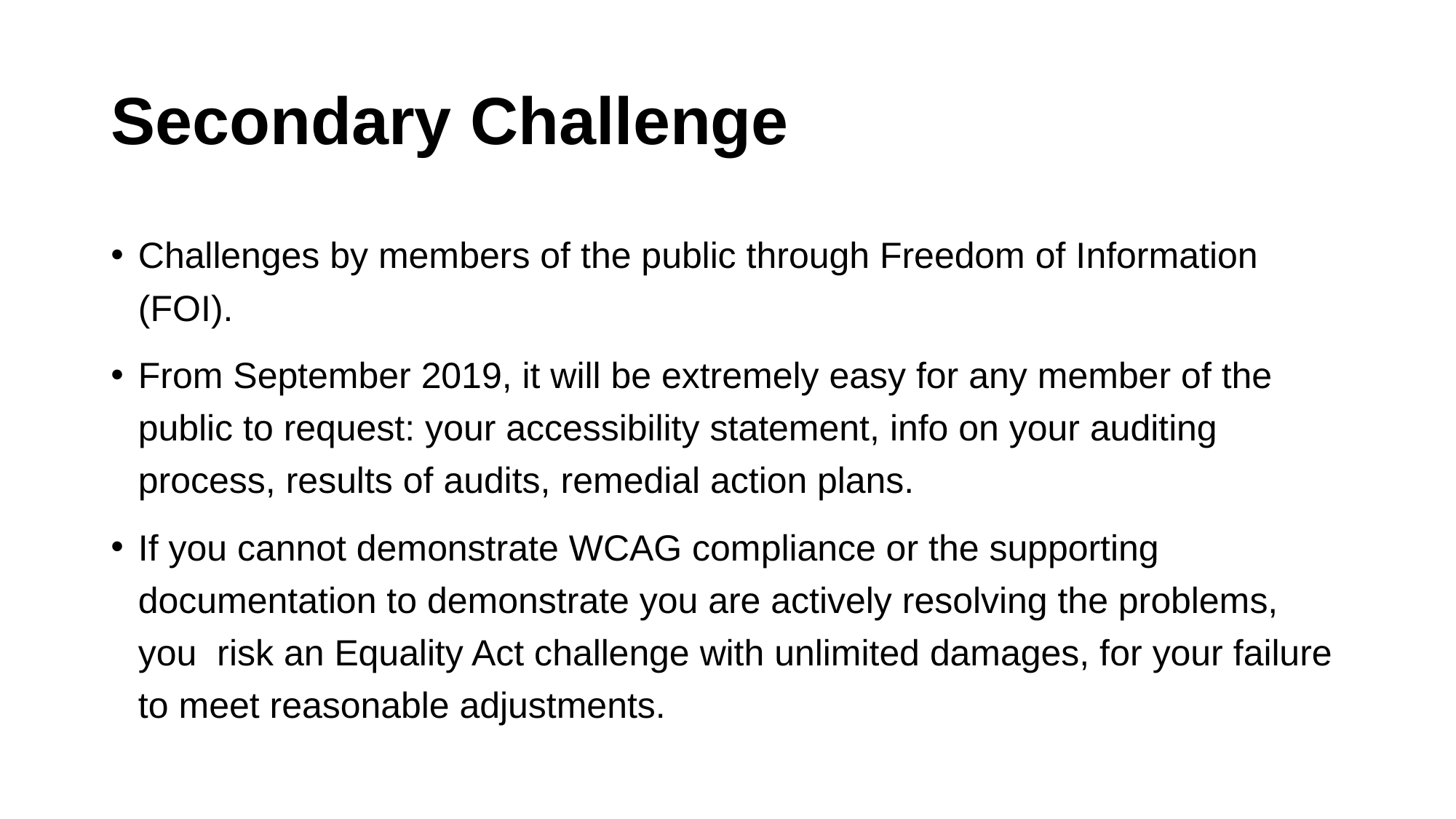

# Secondary Challenge
Challenges by members of the public through Freedom of Information (FOI).
From September 2019, it will be extremely easy for any member of the public to request: your accessibility statement, info on your auditing process, results of audits, remedial action plans.
If you cannot demonstrate WCAG compliance or the supporting documentation to demonstrate you are actively resolving the problems, you  risk an Equality Act challenge with unlimited damages, for your failure to meet reasonable adjustments.